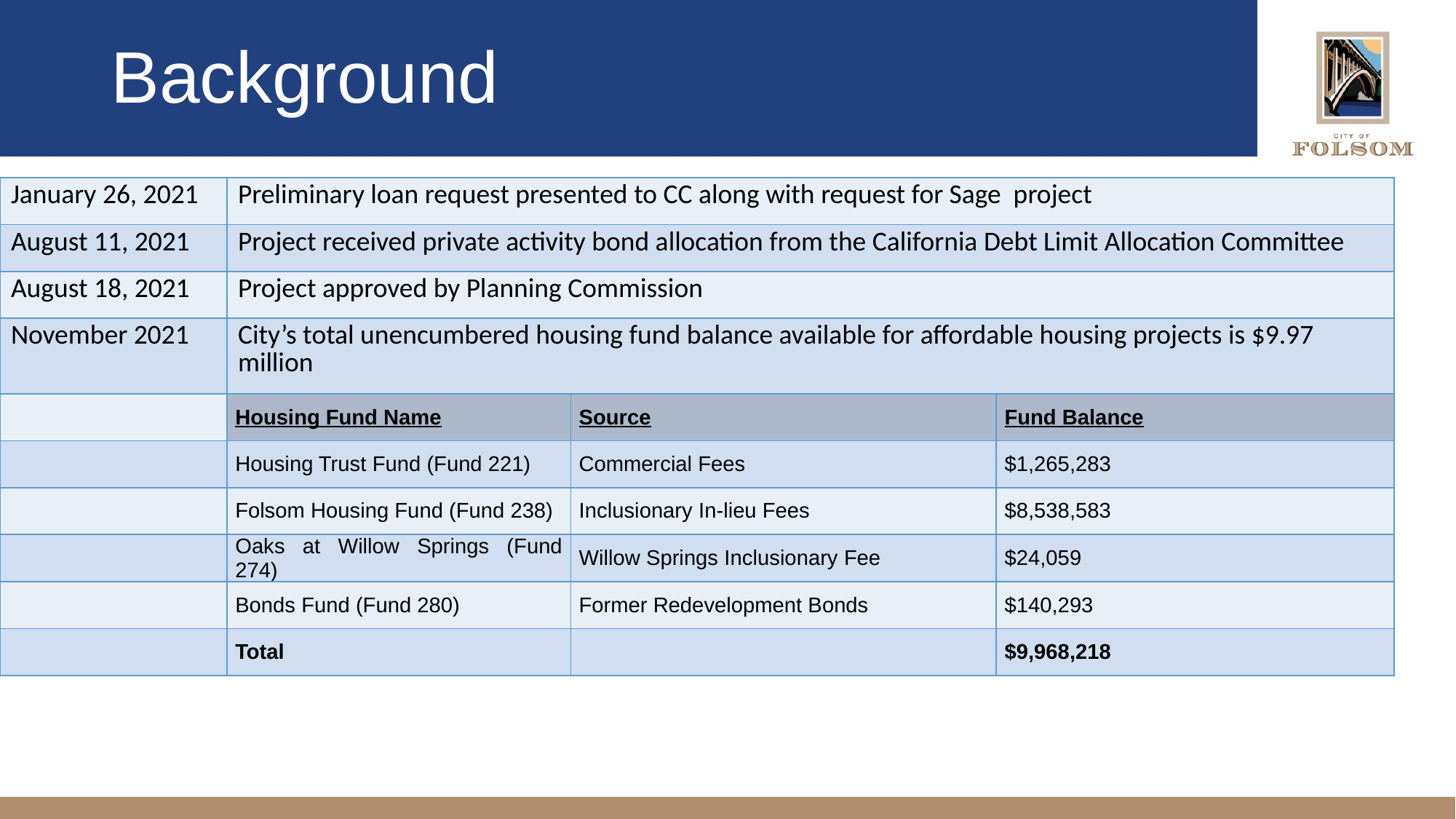

# Background
| January 26, 2021 | Preliminary loan request presented to CC along with request for Sage project |  |  |
| --- | --- | --- | --- |
| August 11, 2021 | Project received private activity bond allocation from the California Debt Limit Allocation Committee |  |  |
| August 18, 2021 | Project approved by Planning Commission |  |  |
| November 2021 | City’s total unencumbered housing fund balance available for affordable housing projects is $9.97 million |  |  |
|  | Housing Fund Name | Source | Fund Balance |
|  | Housing Trust Fund (Fund 221) | Commercial Fees | $1,265,283 |
|  | Folsom Housing Fund (Fund 238) | Inclusionary In-lieu Fees | $8,538,583 |
|  | Oaks at Willow Springs (Fund 274) | Willow Springs Inclusionary Fee | $24,059 |
|  | Bonds Fund (Fund 280) | Former Redevelopment Bonds | $140,293 |
|  | Total |  | $9,968,218 |